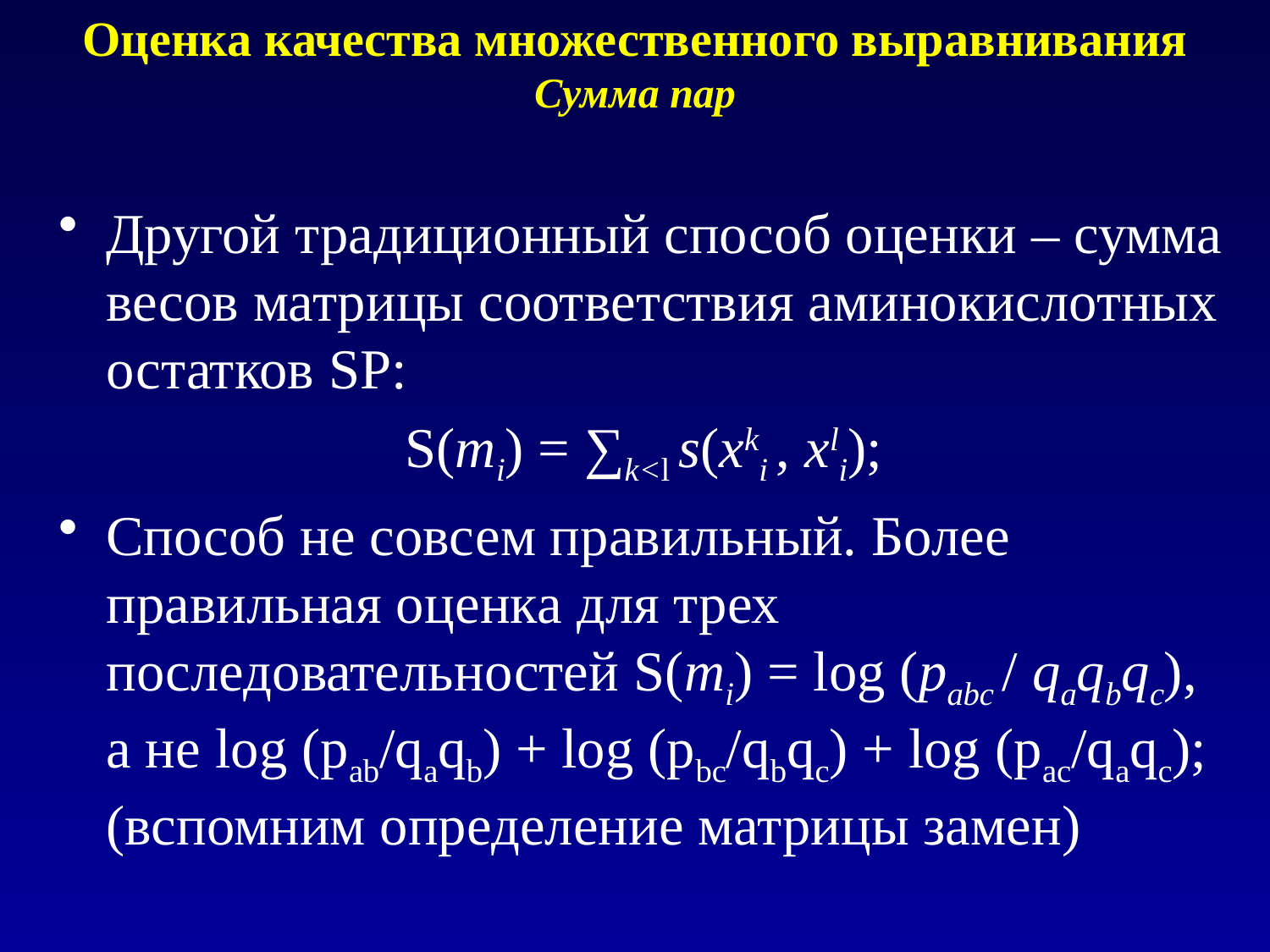

# Оценка качества множественного выравнивания Сумма пар
Другой традиционный способ оценки – сумма весов матрицы соответствия аминокислотных остатков SP:
S(mi) = ∑k<l s(xki , xli);
Способ не совсем правильный. Более правильная оценка для трех последовательностей S(mi) = log (pabc / qaqbqc), а не log (pab/qaqb) + log (pbc/qbqc) + log (pac/qaqc); (вспомним определение матрицы замен)